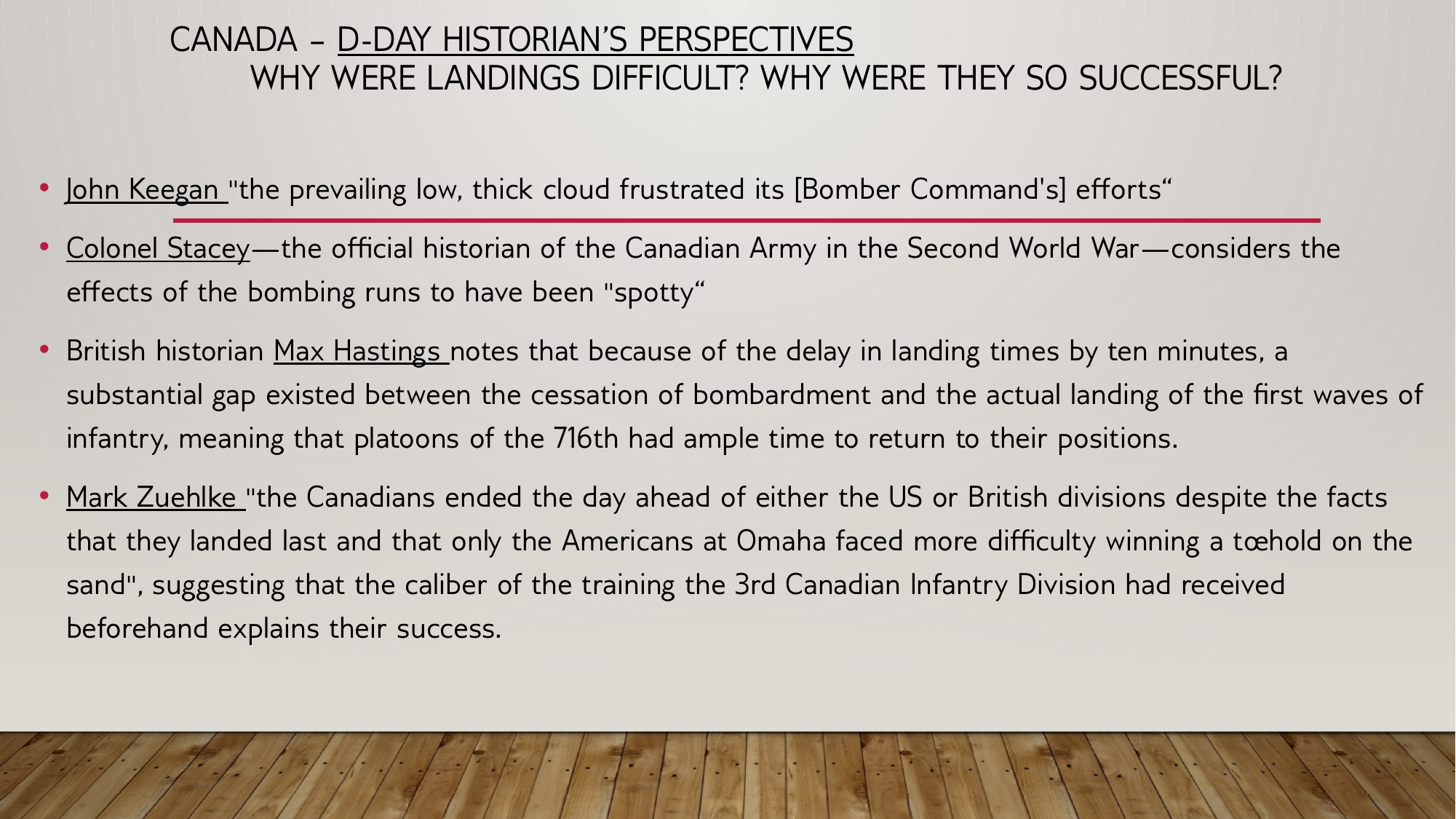

# Canada – D-Day Historian’s Perspectives Why were landings difficult? Why were they so successful?
John Keegan "the prevailing low, thick cloud frustrated its [Bomber Command's] efforts“
Colonel Stacey—the official historian of the Canadian Army in the Second World War—considers the effects of the bombing runs to have been "spotty“
British historian Max Hastings notes that because of the delay in landing times by ten minutes, a substantial gap existed between the cessation of bombardment and the actual landing of the first waves of infantry, meaning that platoons of the 716th had ample time to return to their positions.
Mark Zuehlke "the Canadians ended the day ahead of either the US or British divisions despite the facts that they landed last and that only the Americans at Omaha faced more difficulty winning a toehold on the sand", suggesting that the caliber of the training the 3rd Canadian Infantry Division had received beforehand explains their success.